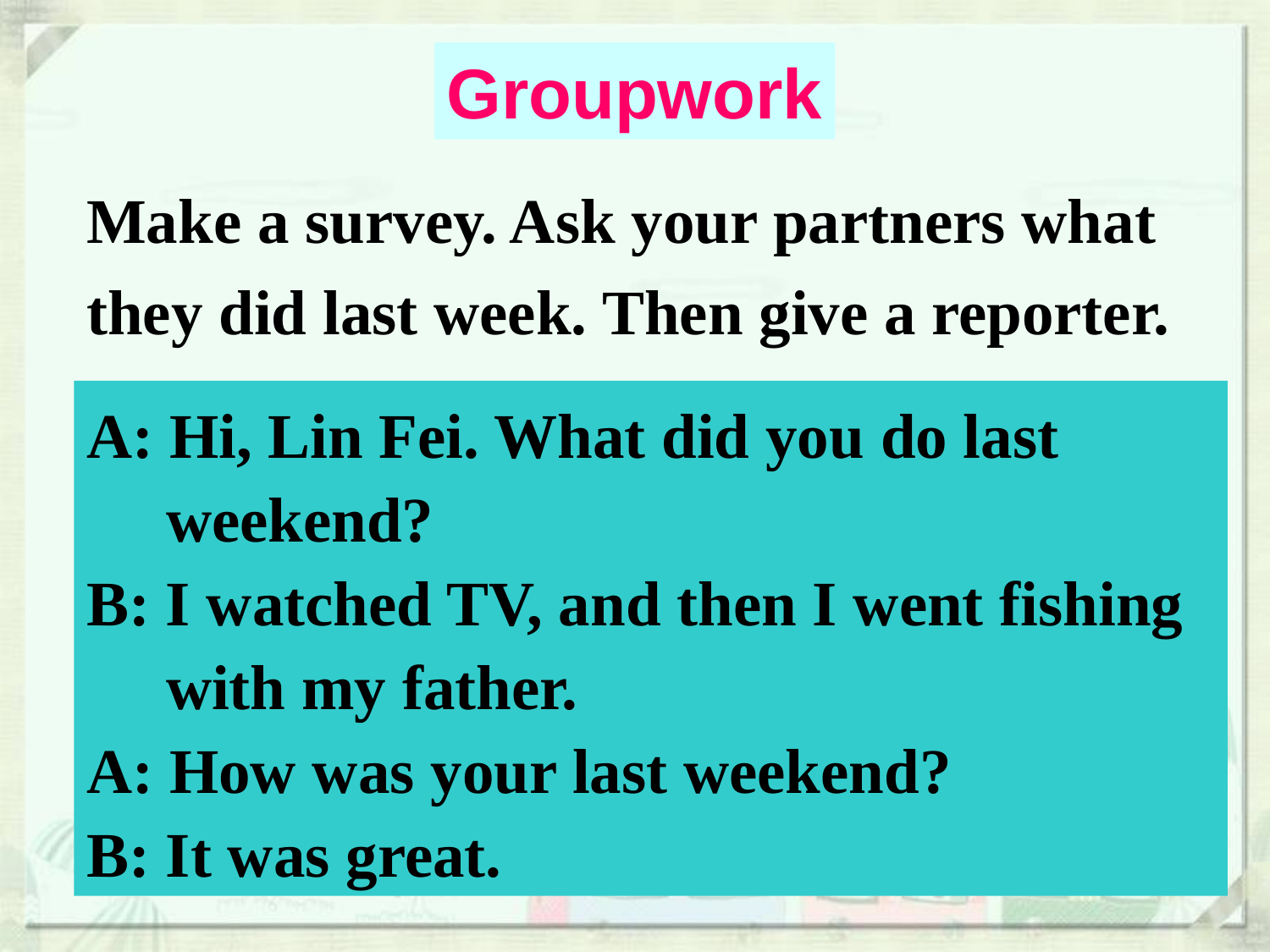

Groupwork
Make a survey. Ask your partners what they did last week. Then give a reporter.
A: Hi, Lin Fei. What did you do last
     weekend?
B: I watched TV, and then I went fishing
     with my father.
A: How was your last weekend?
B: It was great.